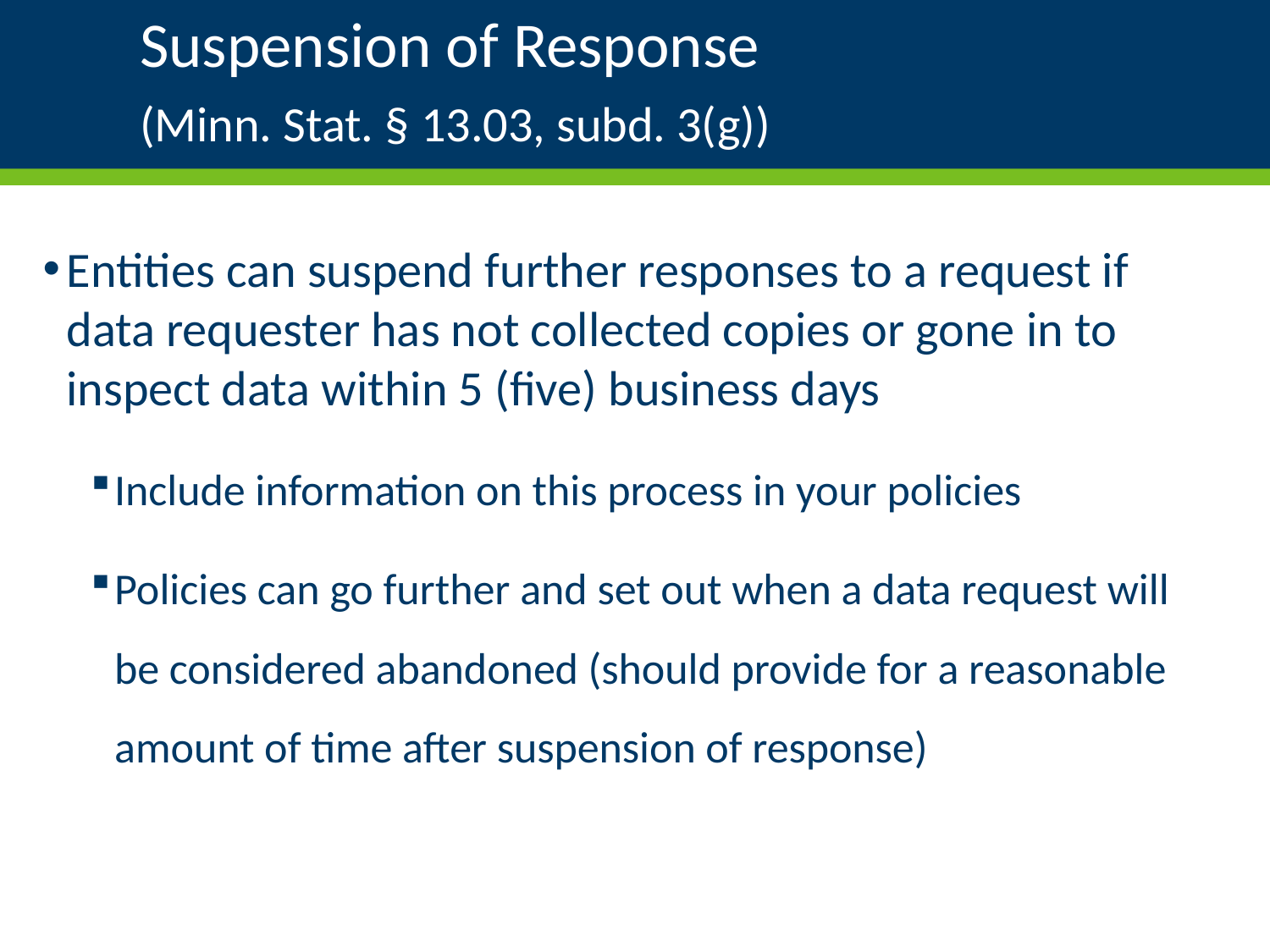

# Suspension of Response (Minn. Stat. § 13.03, subd. 3(g))
Entities can suspend further responses to a request if data requester has not collected copies or gone in to inspect data within 5 (five) business days
Include information on this process in your policies
Policies can go further and set out when a data request will be considered abandoned (should provide for a reasonable amount of time after suspension of response)